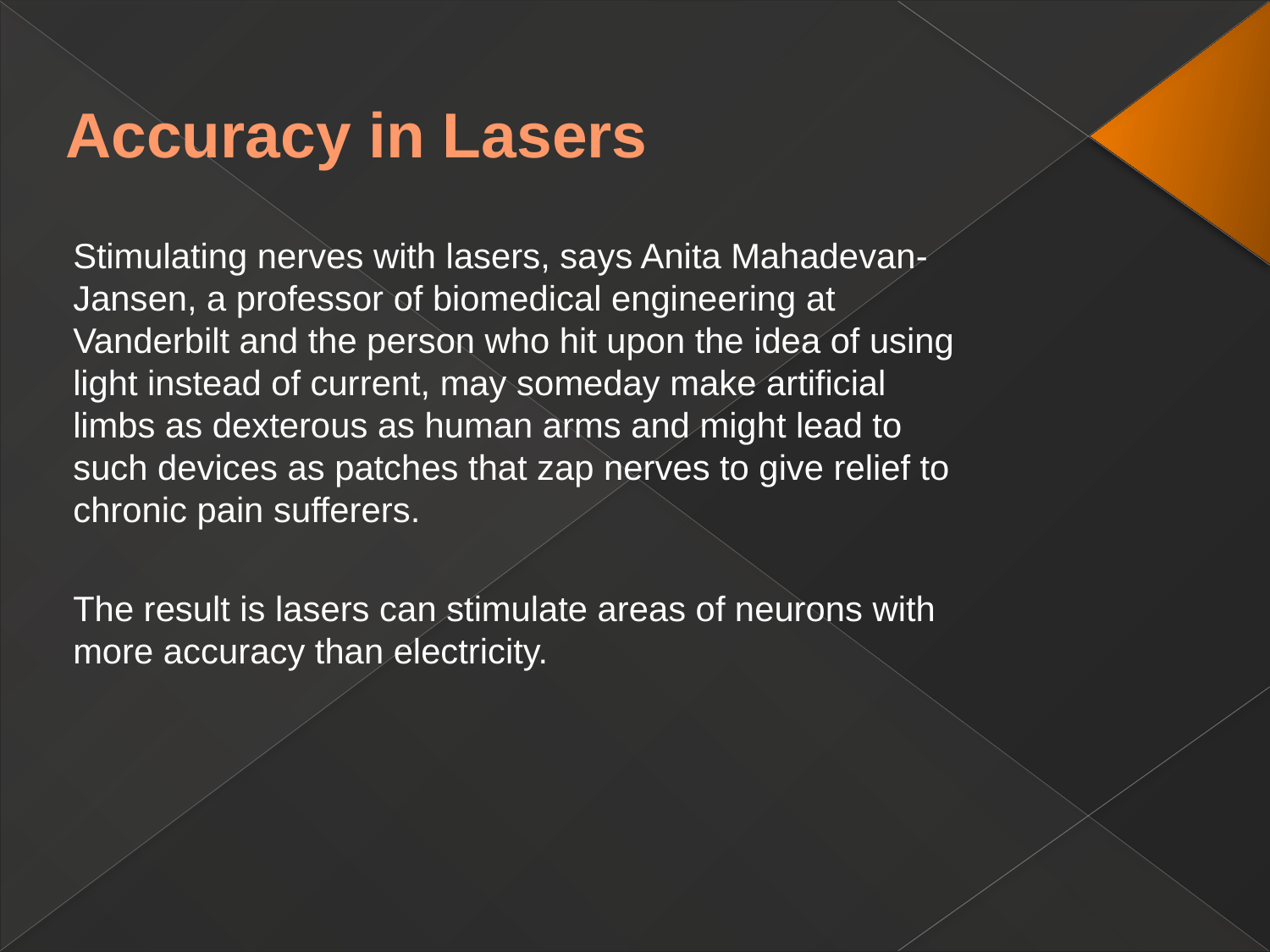

# Accuracy in Lasers
Stimulating nerves with lasers, says Anita Mahadevan-Jansen, a professor of biomedical engineering at Vanderbilt and the person who hit upon the idea of using light instead of current, may someday make artificial limbs as dexterous as human arms and might lead to such devices as patches that zap nerves to give relief to chronic pain sufferers.

The result is lasers can stimulate areas of neurons with more accuracy than electricity.